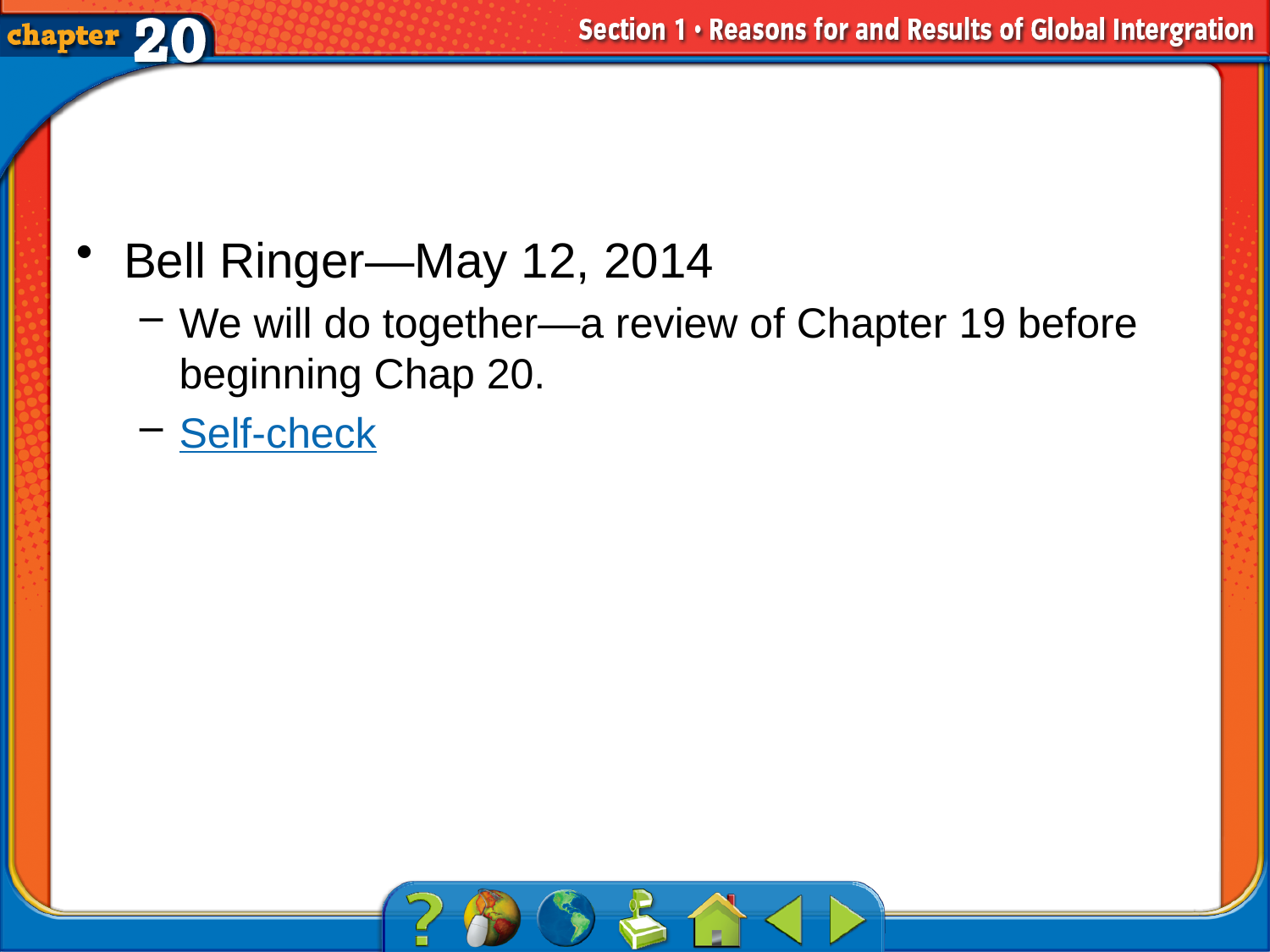

Bell Ringer—May 12, 2014
We will do together—a review of Chapter 19 before beginning Chap 20.
Self-check

#